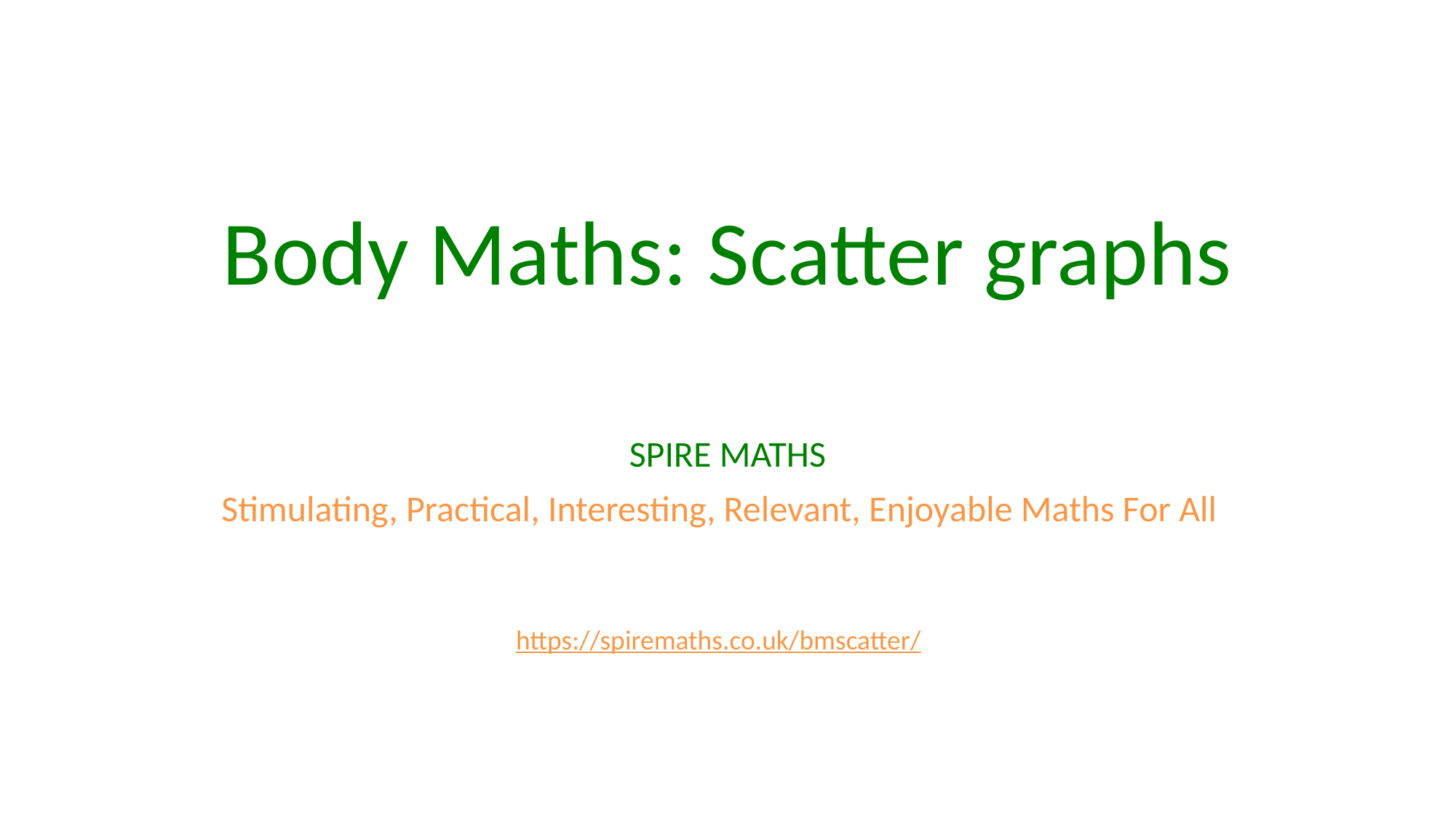

# Body Maths: Scatter graphs
SPIRE MATHS
Stimulating, Practical, Interesting, Relevant, Enjoyable Maths For All
https://spiremaths.co.uk/bmscatter/